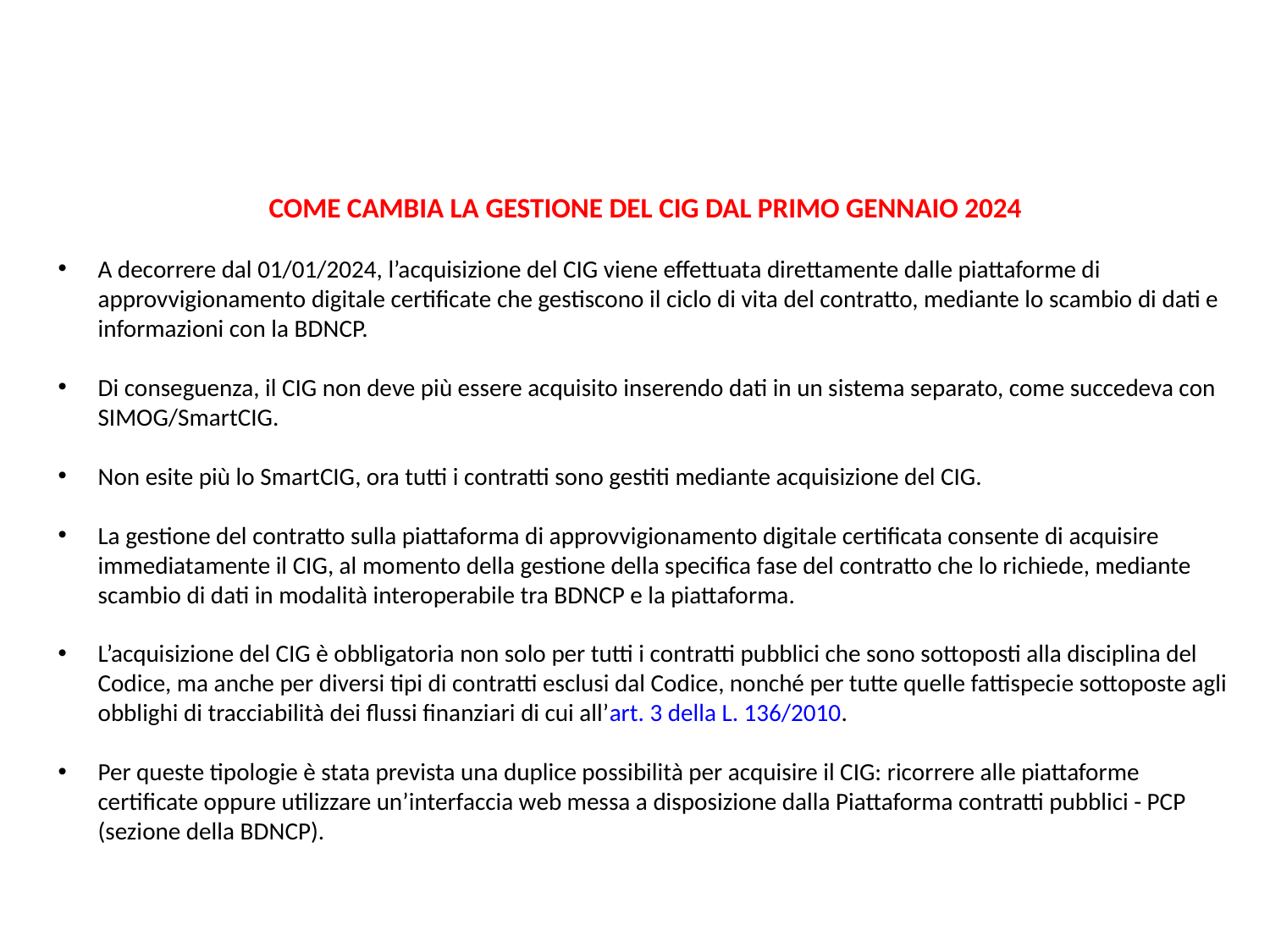

COME CAMBIA LA GESTIONE DEL CIG DAL PRIMO GENNAIO 2024

A decorrere dal 01/01/2024, l’acquisizione del CIG viene effettuata direttamente dalle piattaforme di approvvigionamento digitale certificate che gestiscono il ciclo di vita del contratto, mediante lo scambio di dati e informazioni con la BDNCP.

Di conseguenza, il CIG non deve più essere acquisito inserendo dati in un sistema separato, come succedeva con SIMOG/SmartCIG.

Non esite più lo SmartCIG, ora tutti i contratti sono gestiti mediante acquisizione del CIG.

La gestione del contratto sulla piattaforma di approvvigionamento digitale certificata consente di acquisire immediatamente il CIG, al momento della gestione della specifica fase del contratto che lo richiede, mediante scambio di dati in modalità interoperabile tra BDNCP e la piattaforma.
L’acquisizione del CIG è obbligatoria non solo per tutti i contratti pubblici che sono sottoposti alla disciplina del Codice, ma anche per diversi tipi di contratti esclusi dal Codice, nonché per tutte quelle fattispecie sottoposte agli obblighi di tracciabilità dei flussi finanziari di cui all’art. 3 della L. 136/2010.

Per queste tipologie è stata prevista una duplice possibilità per acquisire il CIG: ricorrere alle piattaforme certificate oppure utilizzare un’interfaccia web messa a disposizione dalla Piattaforma contratti pubblici - PCP (sezione della BDNCP).